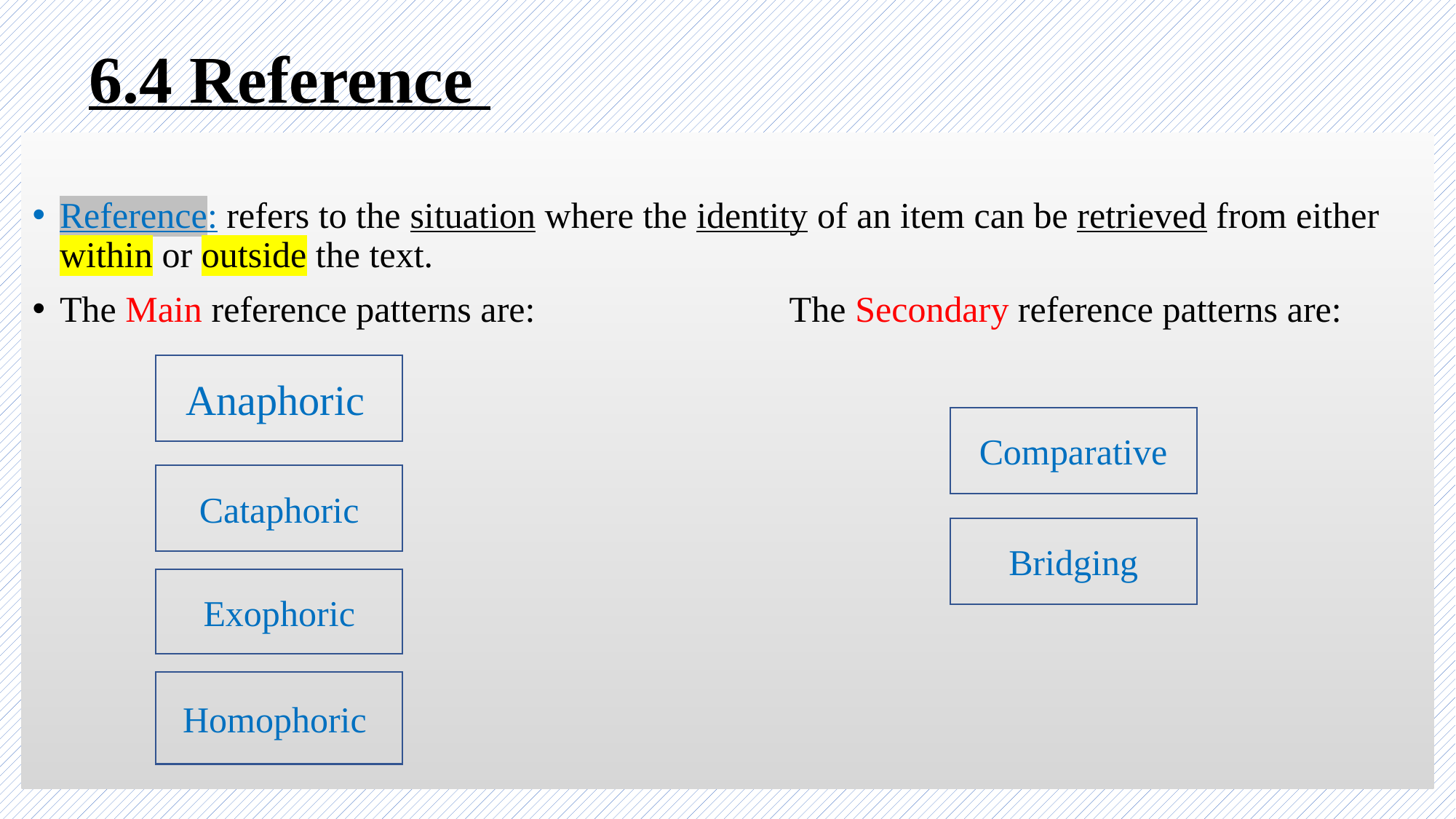

# 6.4 Reference

Reference: refers to the situation where the identity of an item can be retrieved from either within or outside the text.
The Main reference patterns are:                            The Secondary reference patterns are:
Anaphoric
Comparative
Cataphoric
Bridging
Exophoric
Homophoric